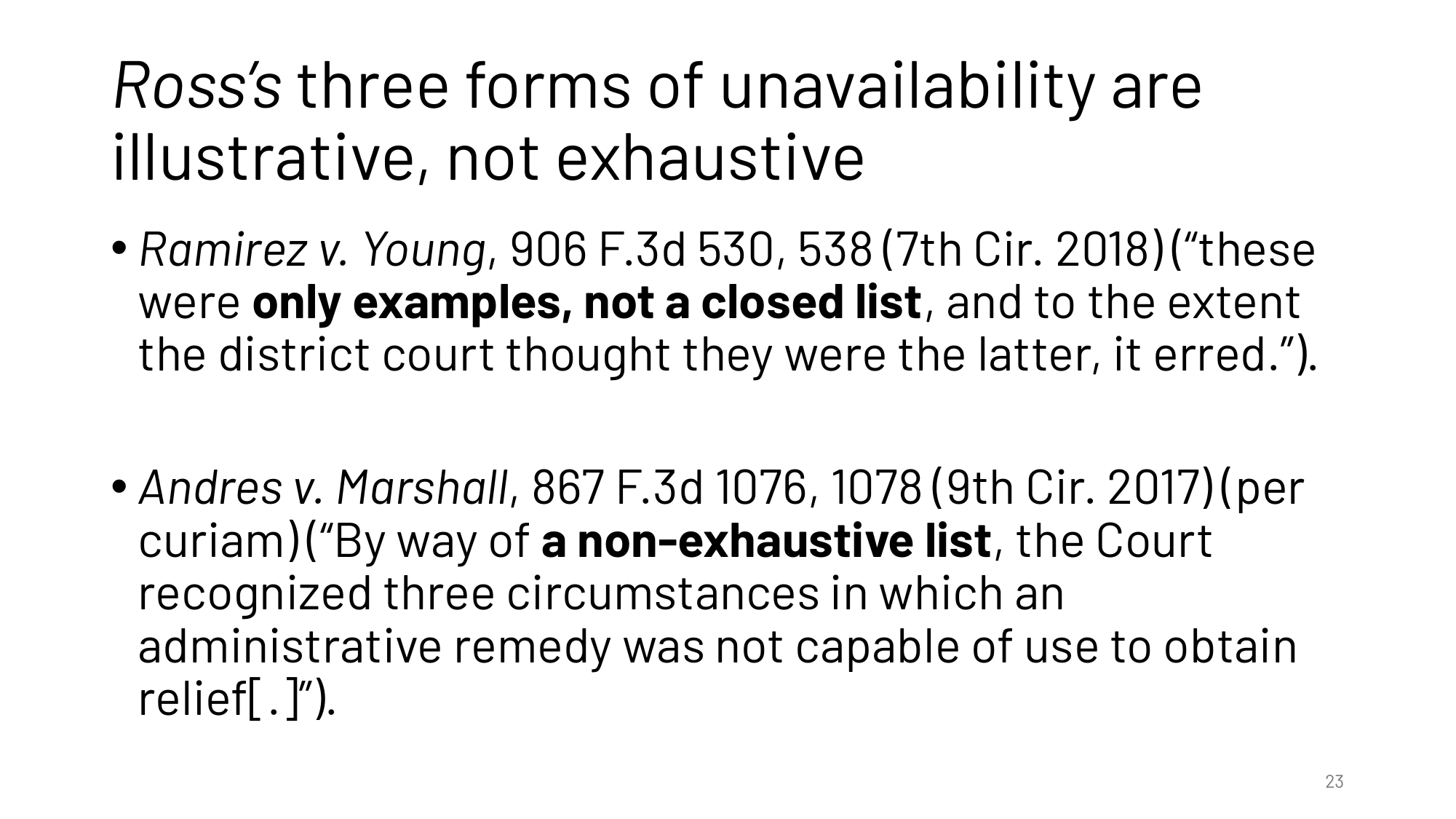

# Ross’s three forms of unavailability are illustrative, not exhaustive
Ramirez v. Young, 906 F.3d 530, 538 (7th Cir. 2018) (“these were only examples, not a closed list, and to the extent the district court thought they were the latter, it erred.”).

Andres v. Marshall, 867 F.3d 1076, 1078 (9th Cir. 2017) (per curiam) (“By way of a non-exhaustive list, the Court recognized three circumstances in which an administrative remedy was not capable of use to obtain relief[.]”).

23